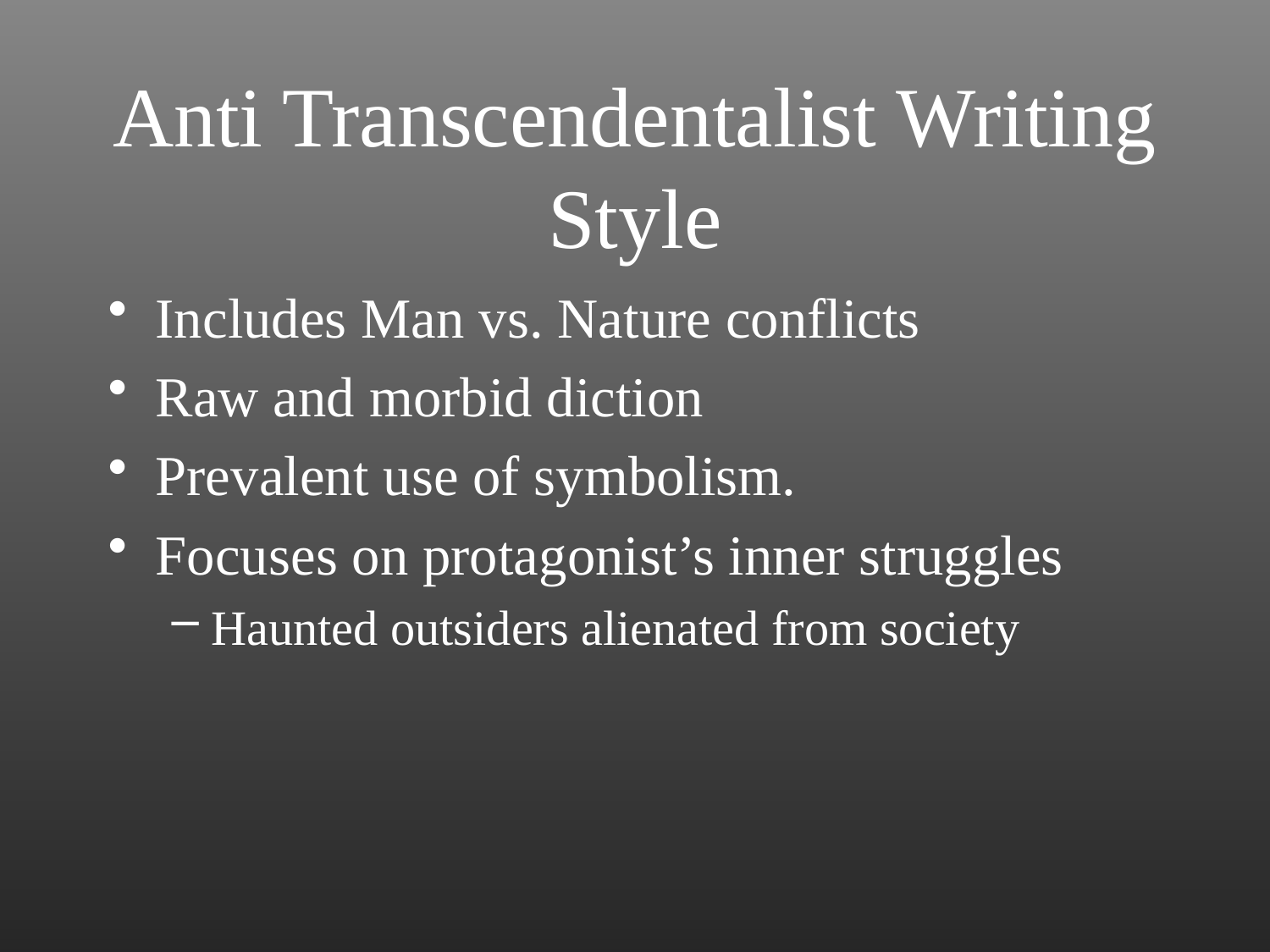

# Anti Transcendentalist Writing Style
Includes Man vs. Nature conflicts
Raw and morbid diction
Prevalent use of symbolism.
Focuses on protagonist’s inner struggles
Haunted outsiders alienated from society